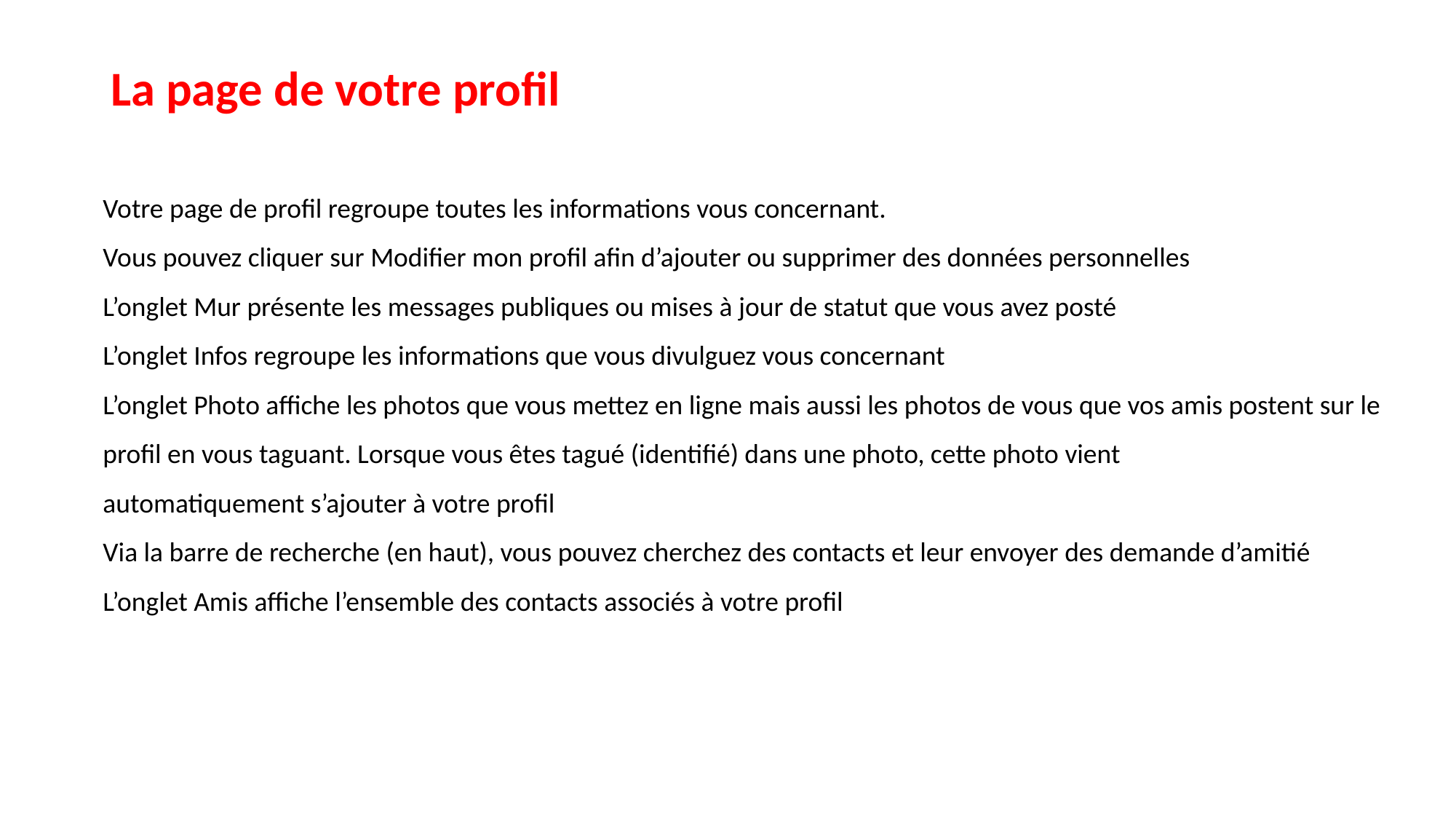

La page de votre profil
Votre page de profil regroupe toutes les informations vous concernant.
Vous pouvez cliquer sur Modifier mon profil afin d’ajouter ou supprimer des données personnelles
L’onglet Mur présente les messages publiques ou mises à jour de statut que vous avez posté
L’onglet Infos regroupe les informations que vous divulguez vous concernant
L’onglet Photo affiche les photos que vous mettez en ligne mais aussi les photos de vous que vos amis postent sur le profil en vous taguant. Lorsque vous êtes tagué (identifié) dans une photo, cette photo vient automatiquement s’ajouter à votre profil
Via la barre de recherche (en haut), vous pouvez cherchez des contacts et leur envoyer des demande d’amitié
L’onglet Amis affiche l’ensemble des contacts associés à votre profil